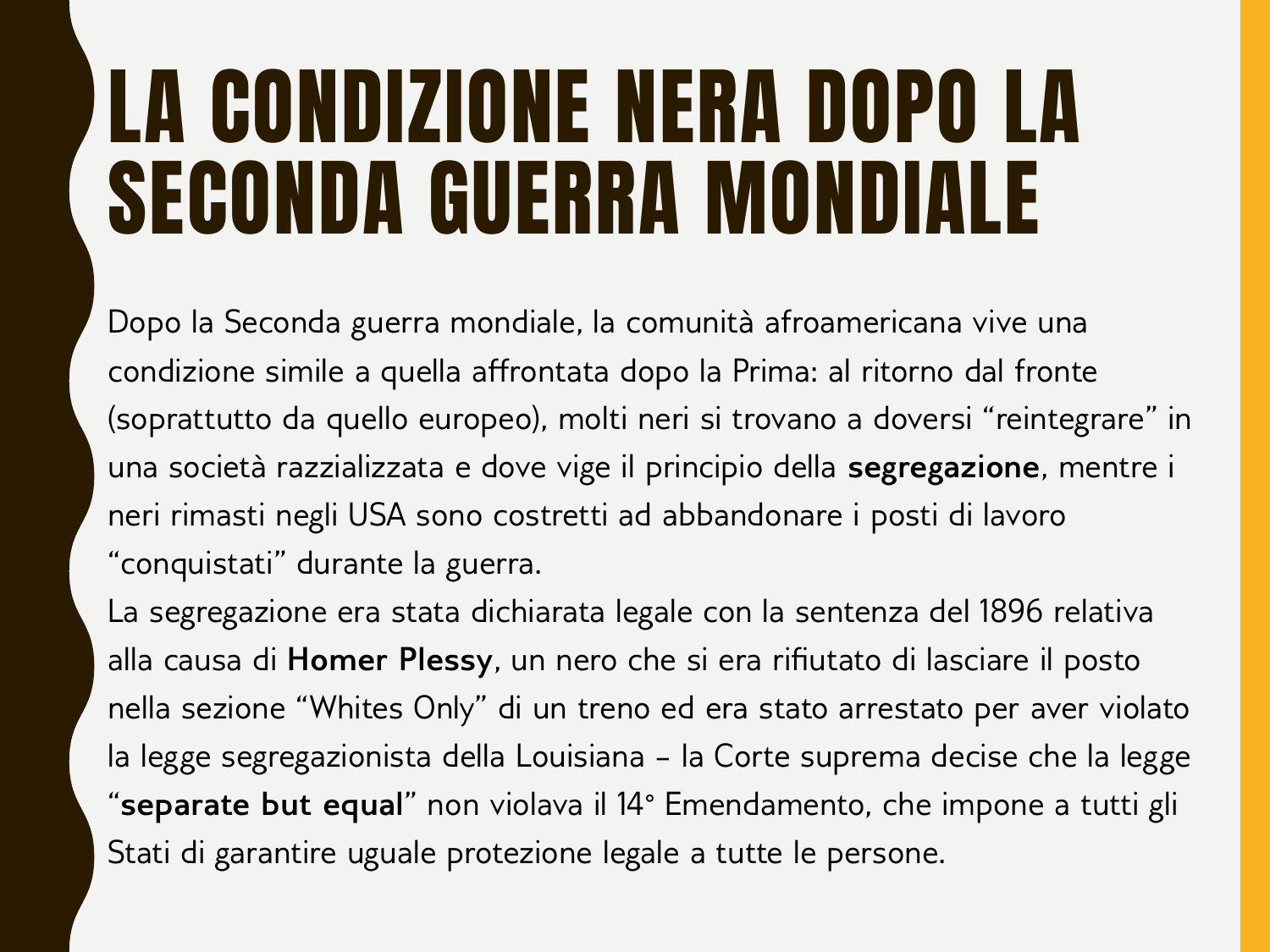

# LA CONDIZIONE NERA DOPO LA SECONDA GUERRA MONDIALE
Dopo la Seconda guerra mondiale, la comunità afroamericana vive una condizione simile a quella affrontata dopo la Prima: al ritorno dal fronte (soprattutto da quello europeo), molti neri si trovano a doversi “reintegrare” in una società razzializzata e dove vige il principio della segregazione, mentre i neri rimasti negli USA sono costretti ad abbandonare i posti di lavoro “conquistati” durante la guerra.
La segregazione era stata dichiarata legale con la sentenza del 1896 relativa alla causa di Homer Plessy, un nero che si era rifiutato di lasciare il posto nella sezione “Whites Only” di un treno ed era stato arrestato per aver violato la legge segregazionista della Louisiana – la Corte suprema decise che la legge “separate but equal” non violava il 14° Emendamento, che impone a tutti gli Stati di garantire uguale protezione legale a tutte le persone.